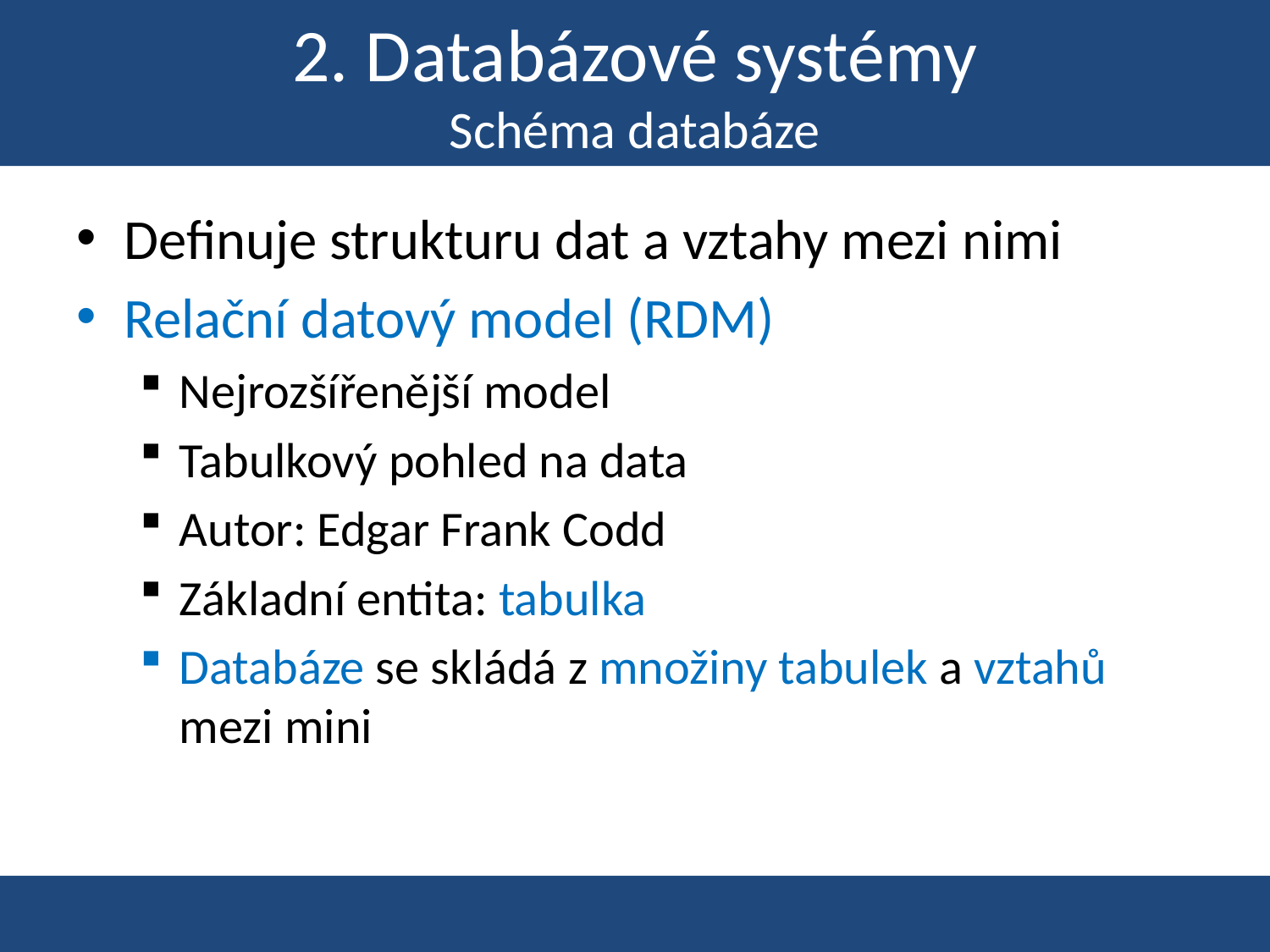

# 2. Databázové systémy Schéma databáze
Definuje strukturu dat a vztahy mezi nimi
Relační datový model (RDM)
Nejrozšířenější model
Tabulkový pohled na data
Autor: Edgar Frank Codd
Základní entita: tabulka
Databáze se skládá z množiny tabulek a vztahů mezi mini